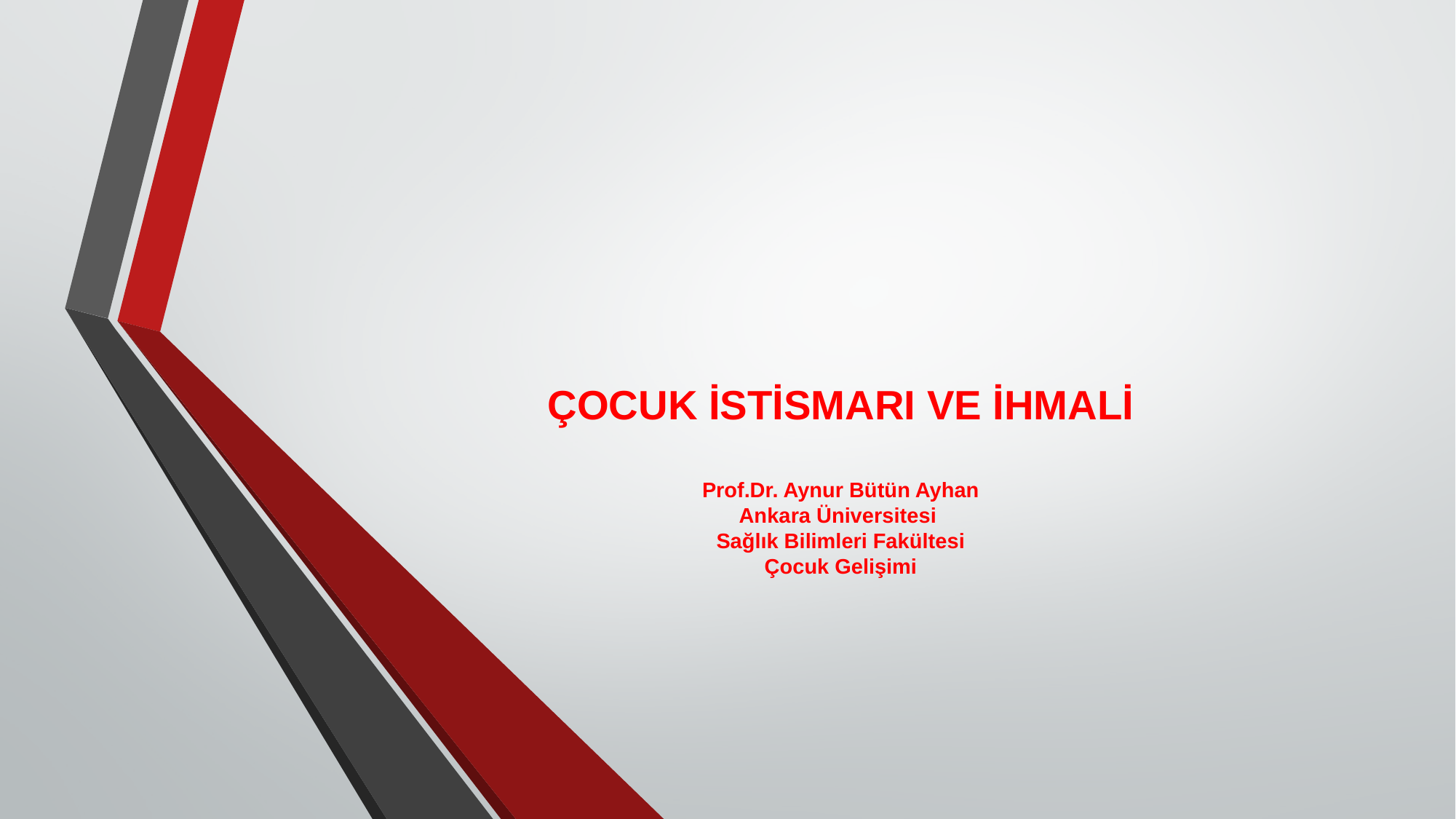

# ÇOCUK İSTİSMARI VE İHMALİ Prof.Dr. Aynur Bütün Ayhan Ankara Üniversitesi Sağlık Bilimleri Fakültesi Çocuk Gelişimi